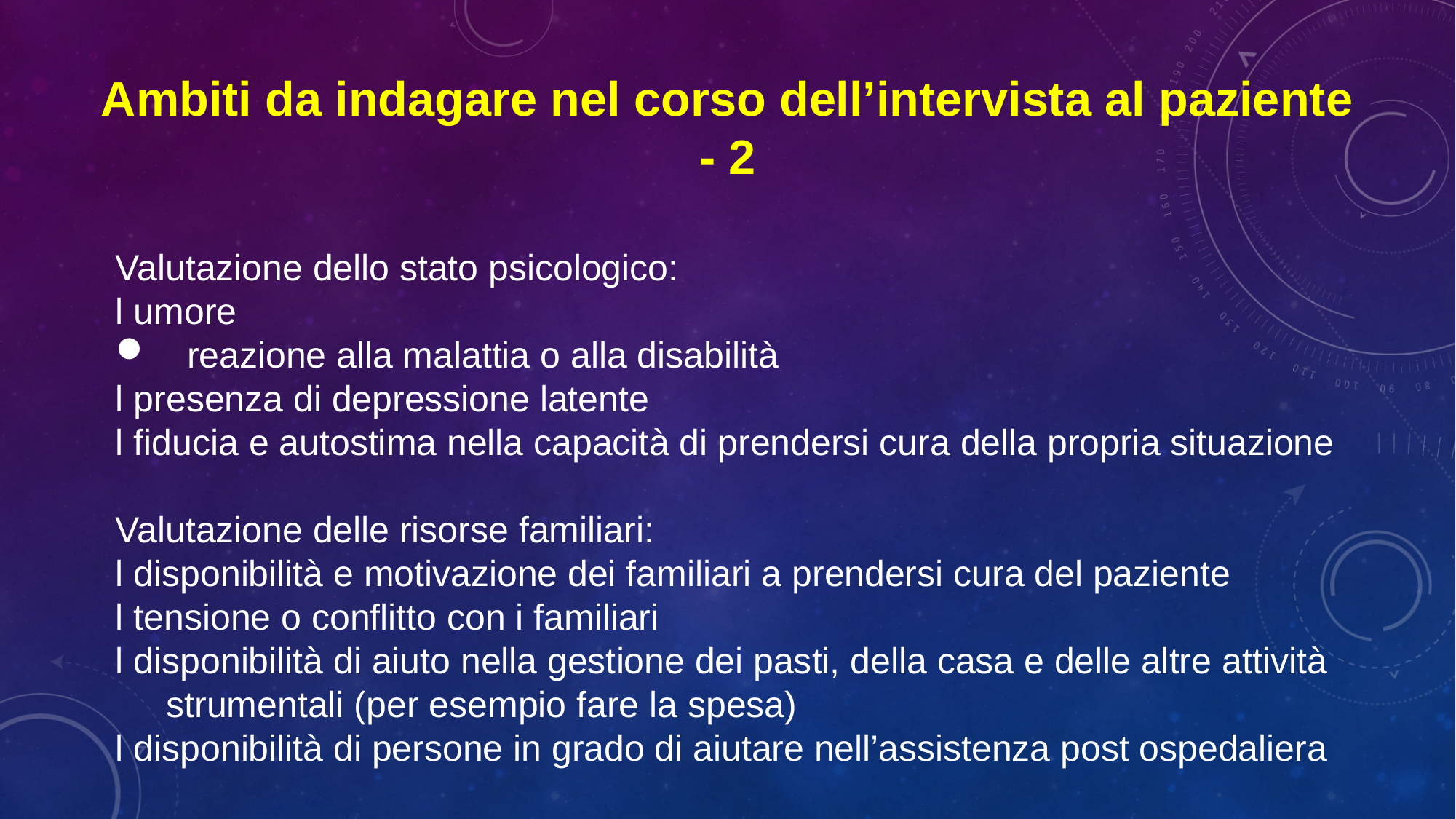

Ambiti da indagare nel corso dell’intervista al paziente - 2
Valutazione dello stato psicologico:
l umore
   reazione alla malattia o alla disabilità
l presenza di depressione latente
l fiducia e autostima nella capacità di prendersi cura della propria situazione

Valutazione delle risorse familiari:
l disponibilità e motivazione dei familiari a prendersi cura del paziente
l tensione o conflitto con i familiari
l disponibilità di aiuto nella gestione dei pasti, della casa e delle altre attività       strumentali (per esempio fare la spesa)
l disponibilità di persone in grado di aiutare nell’assistenza post ospedaliera